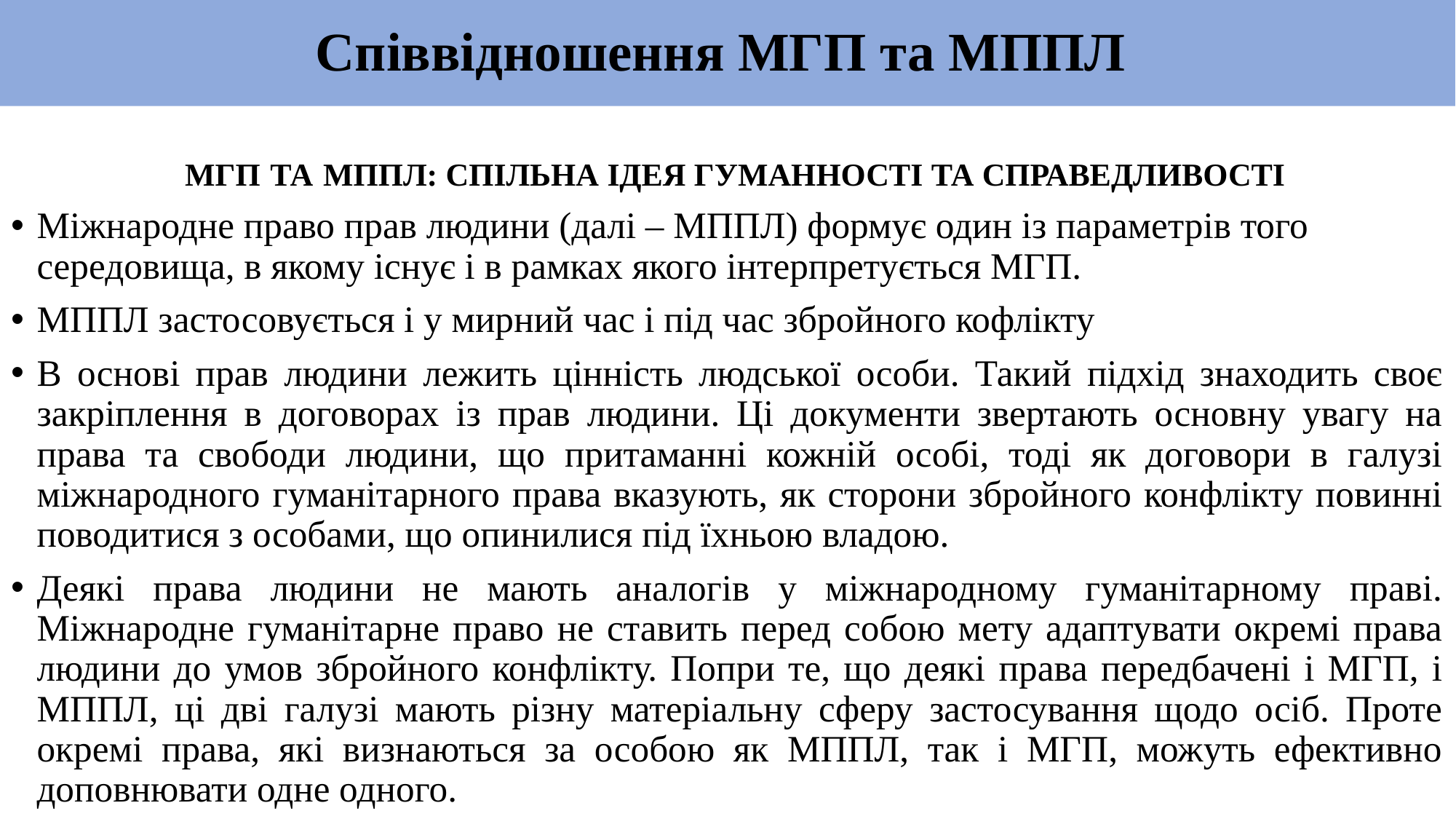

# Співвідношення МГП та МППЛ
МГП ТА МППЛ: СПІЛЬНА ІДЕЯ ГУМАННОСТІ ТА СПРАВЕДЛИВОСТІ
Міжнародне право прав людини (далі – МППЛ) формує один із параметрів того середовища, в якому існує і в рамках якого інтерпретується МГП.
МППЛ застосовується і у мирний час і під час збройного кофлікту
В основі прав людини лежить цінність людської особи. Такий підхід знаходить своє закріплення в договорах із прав людини. Ці документи звертають основну увагу на права та свободи людини, що притаманні кожній особі, тоді як договори в галузі міжнародного гуманітарного права вказують, як сторони збройного конфлікту повинні поводитися з особами, що опинилися під їхньою владою.
Деякі права людини не мають аналогів у міжнародному гуманітарному праві. Міжнародне гуманітарне право не ставить перед собою мету адаптувати окремі права людини до умов збройного конфлікту. Попри те, що деякі права передбачені і МГП, і МППЛ, ці дві галузі мають різну матеріальну сферу застосування щодо осіб. Проте окремі права, які визнаються за особою як МППЛ, так і МГП, можуть ефективно доповнювати одне одного.